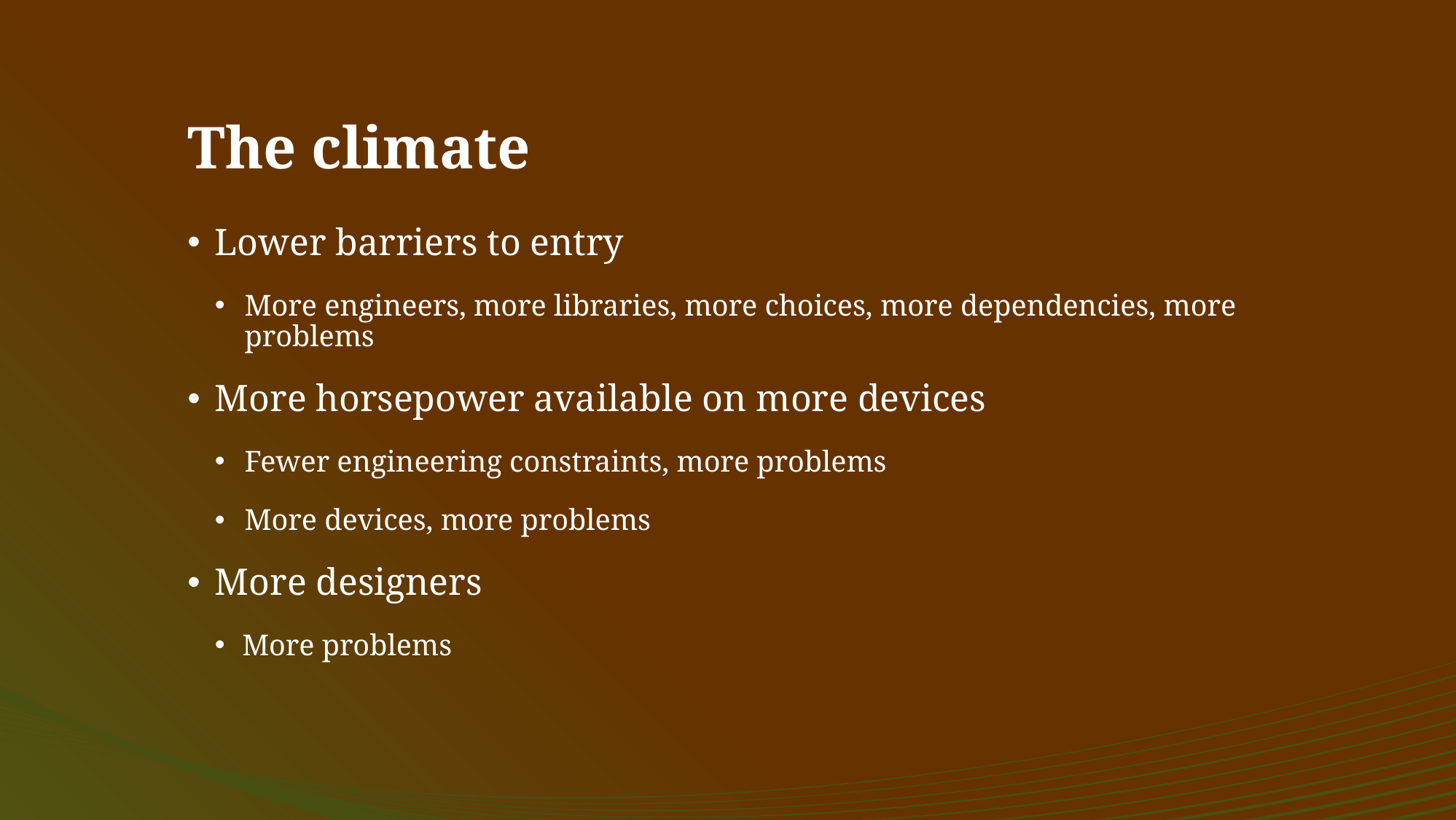

# The climate
Lower barriers to entry
More engineers, more libraries, more choices, more dependencies, more problems
More horsepower available on more devices
Fewer engineering constraints, more problems
More devices, more problems
More designers
More problems